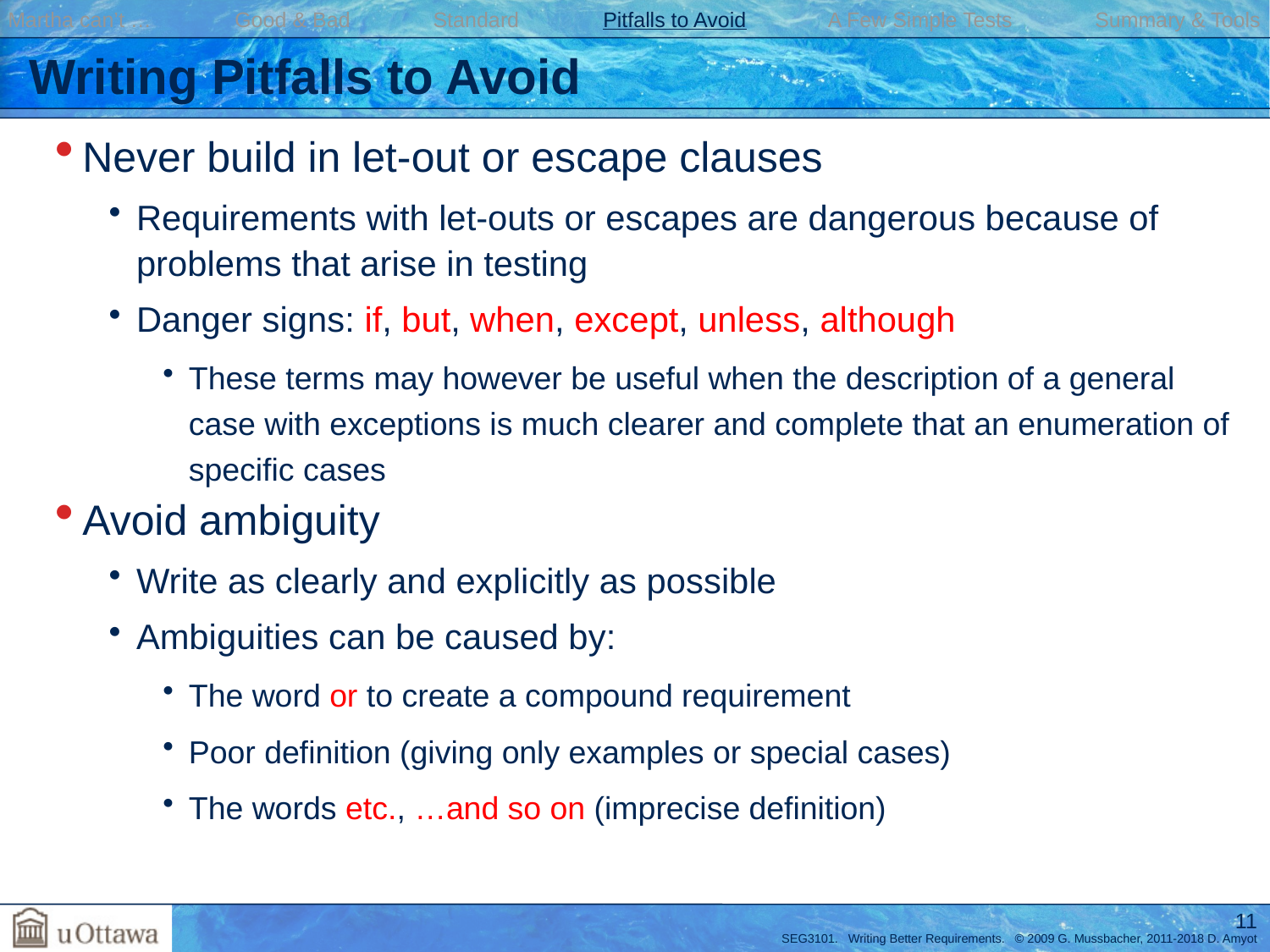

Martha can’t …              Good & Bad              Standard              Pitfalls to Avoid              A Few Simple Tests              Summary & Tools
# Writing Pitfalls to Avoid
Never build in let-out or escape clauses
Requirements with let-outs or escapes are dangerous because of problems that arise in testing
Danger signs: if, but, when, except, unless, although
These terms may however be useful when the description of a general case with exceptions is much clearer and complete that an enumeration of specific cases
Avoid ambiguity
Write as clearly and explicitly as possible
Ambiguities can be caused by:
The word or to create a compound requirement
Poor definition (giving only examples or special cases)
The words etc., …and so on (imprecise definition)
11